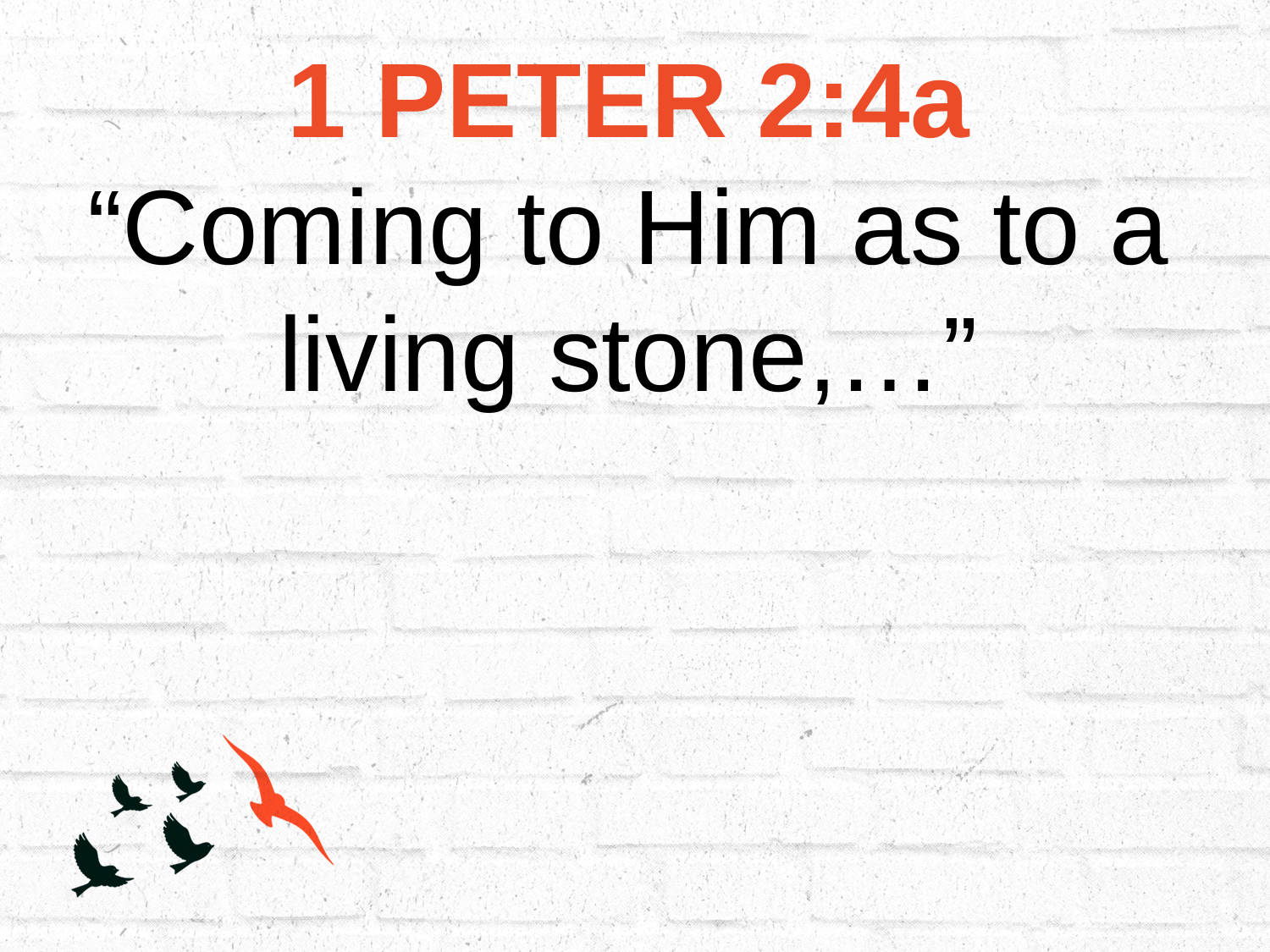

1 PETER 2:4a
“Coming to Him as to a living stone,…”